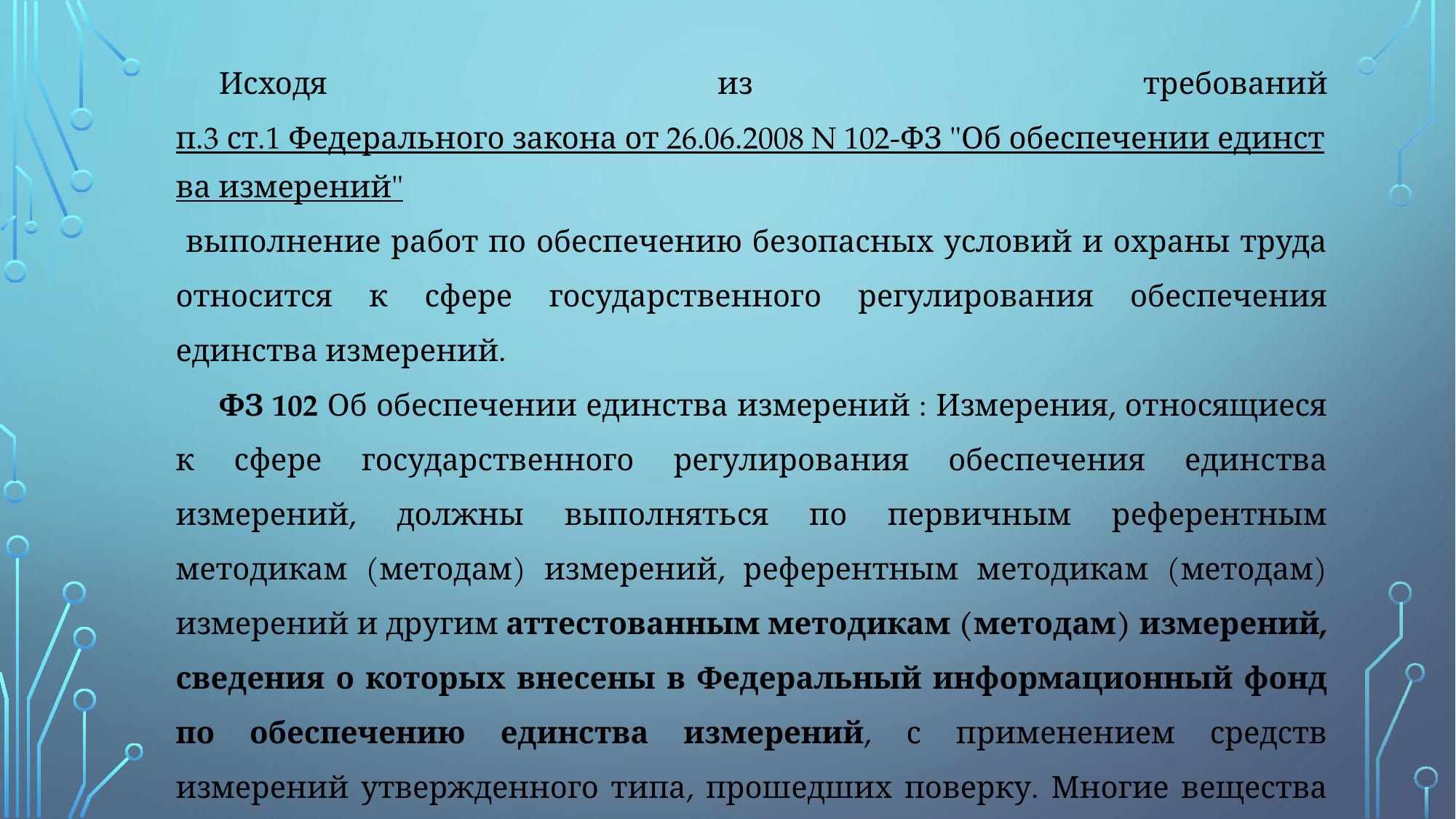

Исходя из требований п.3 ст.1 Федерального закона от 26.06.2008 N 102-ФЗ "Об обеспечении единства измерений" выполнение работ по обеспечению безопасных условий и охраны труда относится к сфере государственного регулирования обеспечения единства измерений.
ФЗ 102 Об обеспечении единства измерений : Измерения, относящиеся к сфере государственного регулирования обеспечения единства измерений, должны выполняться по первичным референтным методикам (методам) измерений, референтным методикам (методам) измерений и другим аттестованным методикам (методам) измерений, сведения о которых внесены в Федеральный информационный фонд по обеспечению единства измерений, с применением средств измерений утвержденного типа, прошедших поверку. Многие вещества по  ОА состоит из ГОСТов МУ и МУК это методы исследований изменений не аттестованные, не используются в производственном контроле.